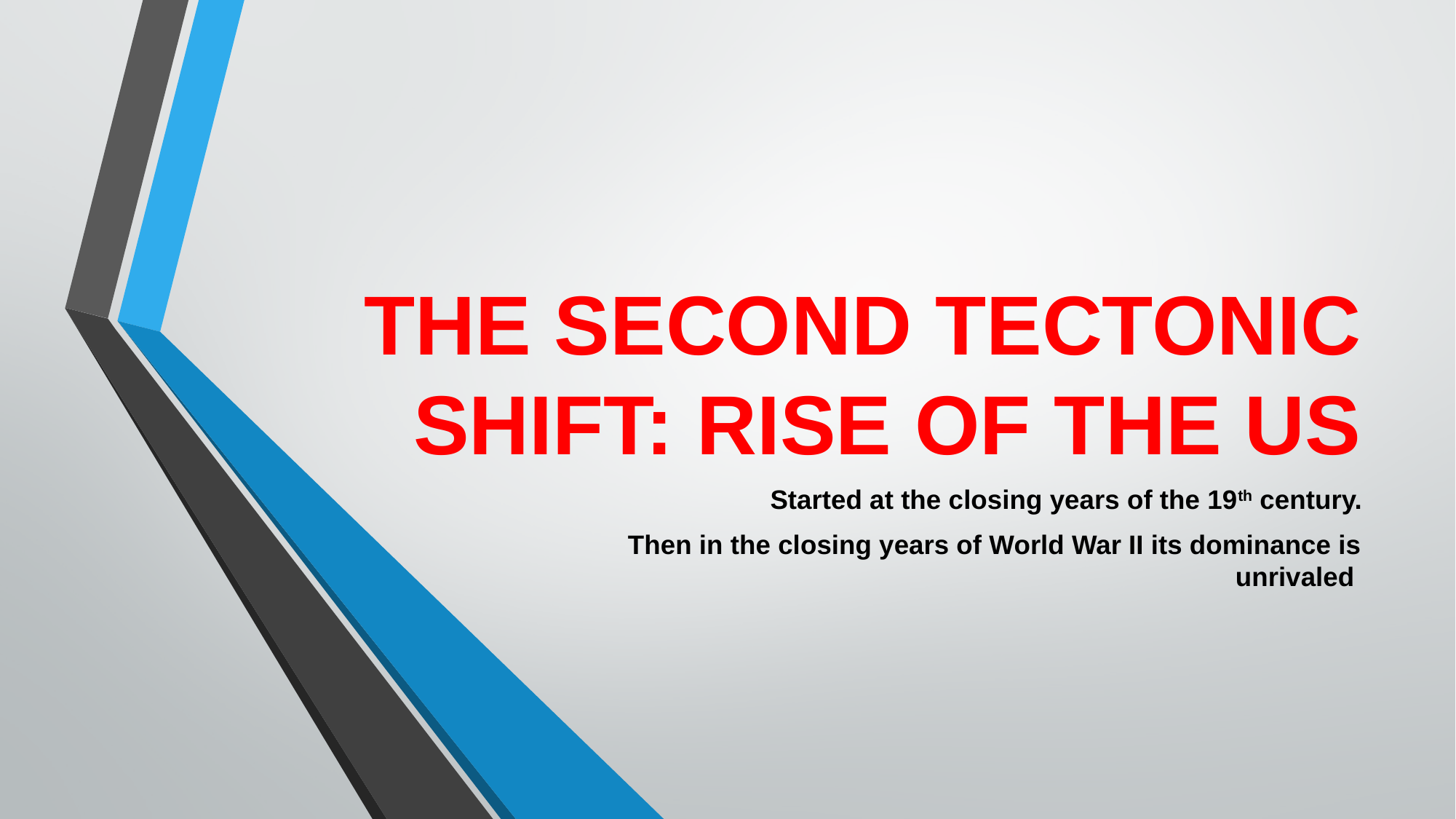

# THE SECOND TECTONIC SHIFT: RISE OF THE US
Started at the closing years of the 19th century.
Then in the closing years of World War II its dominance is unrivaled